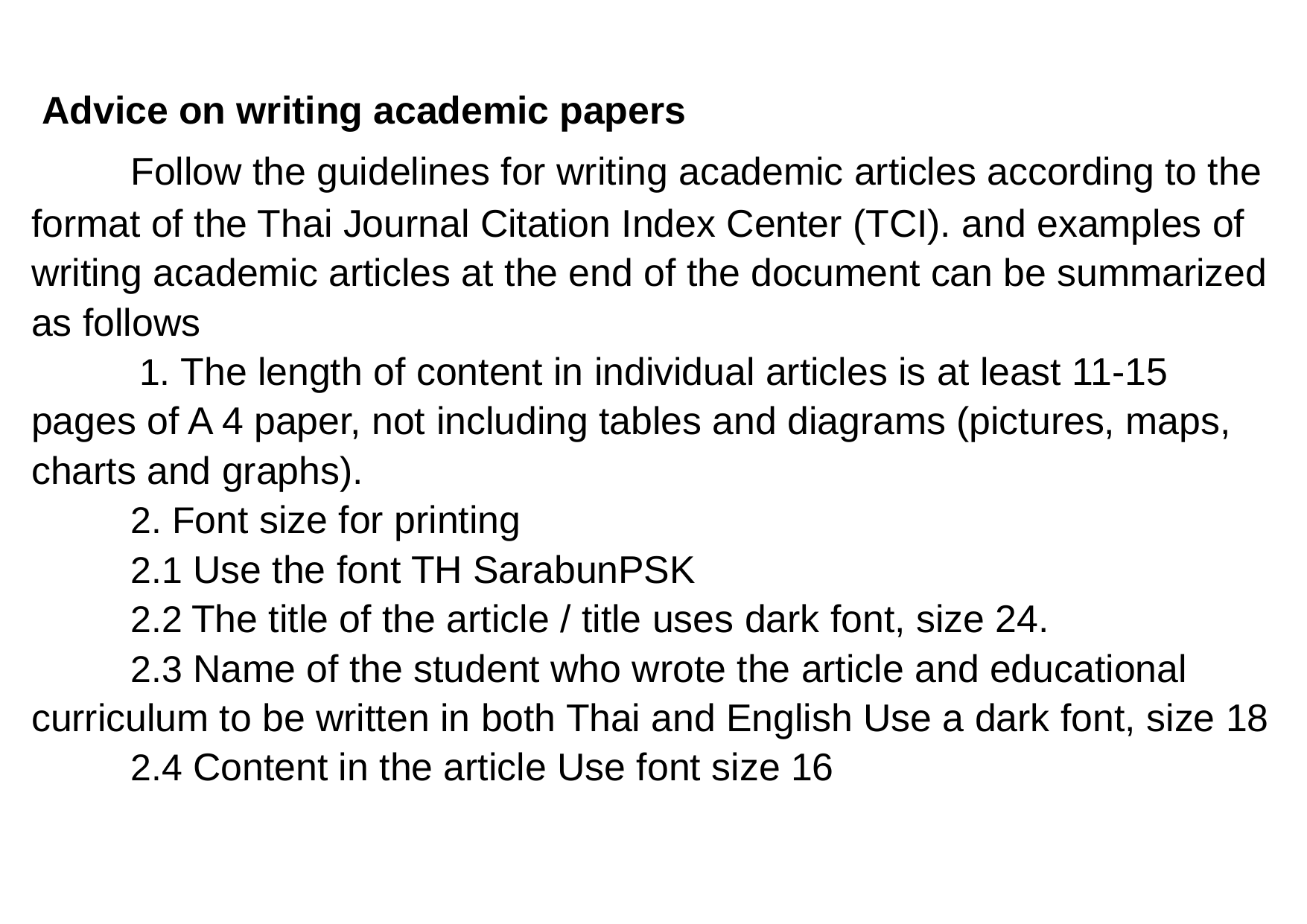

# Advice on writing academic papers Follow the guidelines for writing academic articles according to the format of the Thai Journal Citation Index Center (TCI). and examples of writing academic articles at the end of the document can be summarized as follows 1. The length of content in individual articles is at least 11-15 pages of A 4 paper, not including tables and diagrams (pictures, maps, charts and graphs). 2. Font size for printing 2.1 Use the font TH SarabunPSK 2.2 The title of the article / title uses dark font, size 24. 2.3 Name of the student who wrote the article and educational curriculum to be written in both Thai and English Use a dark font, size 18 2.4 Content in the article Use font size 16